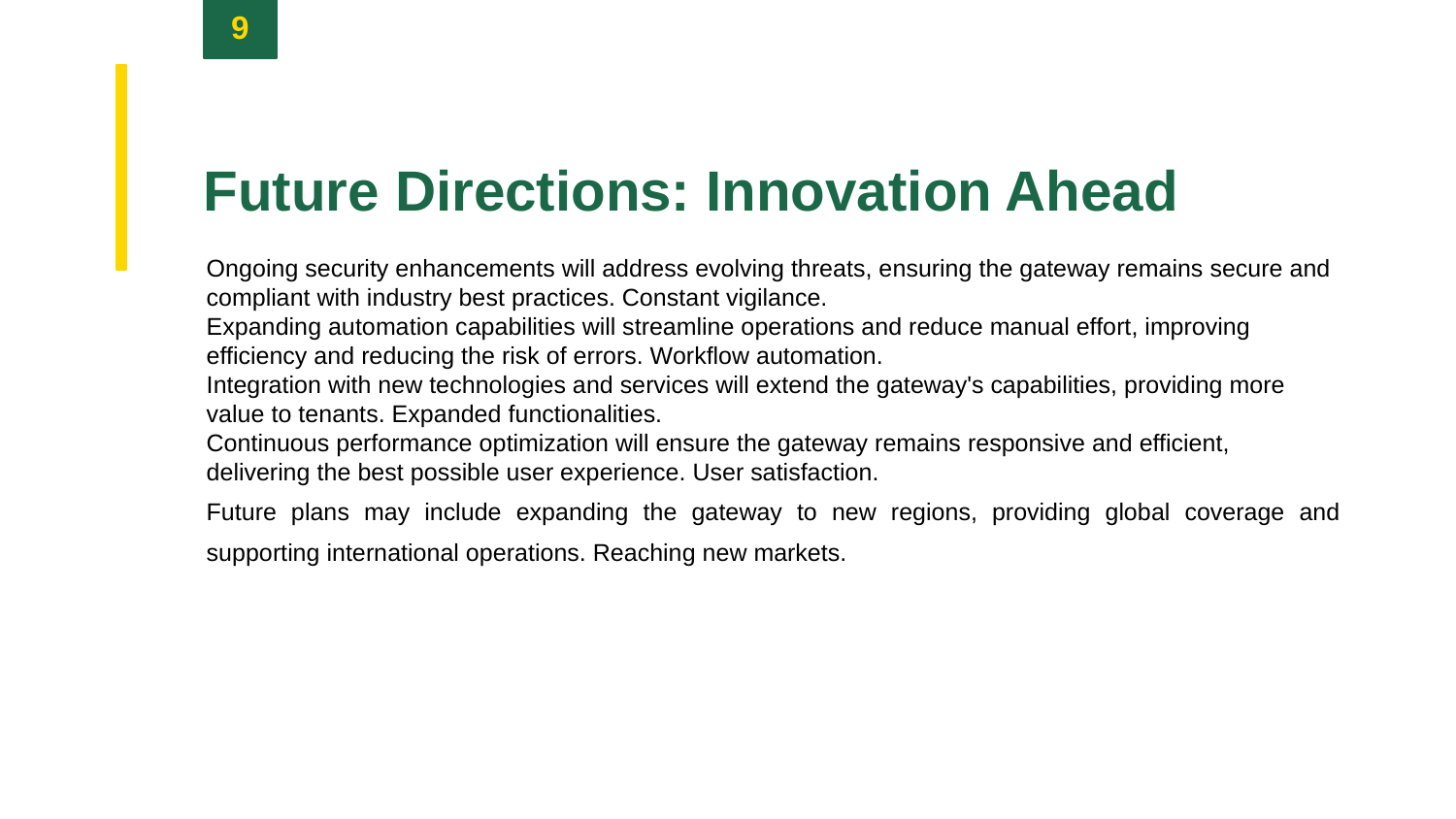

9

Future Directions: Innovation Ahead
Ongoing security enhancements will address evolving threats, ensuring the gateway remains secure and compliant with industry best practices. Constant vigilance.
Expanding automation capabilities will streamline operations and reduce manual effort, improving efficiency and reducing the risk of errors. Workflow automation.
Integration with new technologies and services will extend the gateway's capabilities, providing more value to tenants. Expanded functionalities.
Continuous performance optimization will ensure the gateway remains responsive and efficient, delivering the best possible user experience. User satisfaction.
Future plans may include expanding the gateway to new regions, providing global coverage and supporting international operations. Reaching new markets.